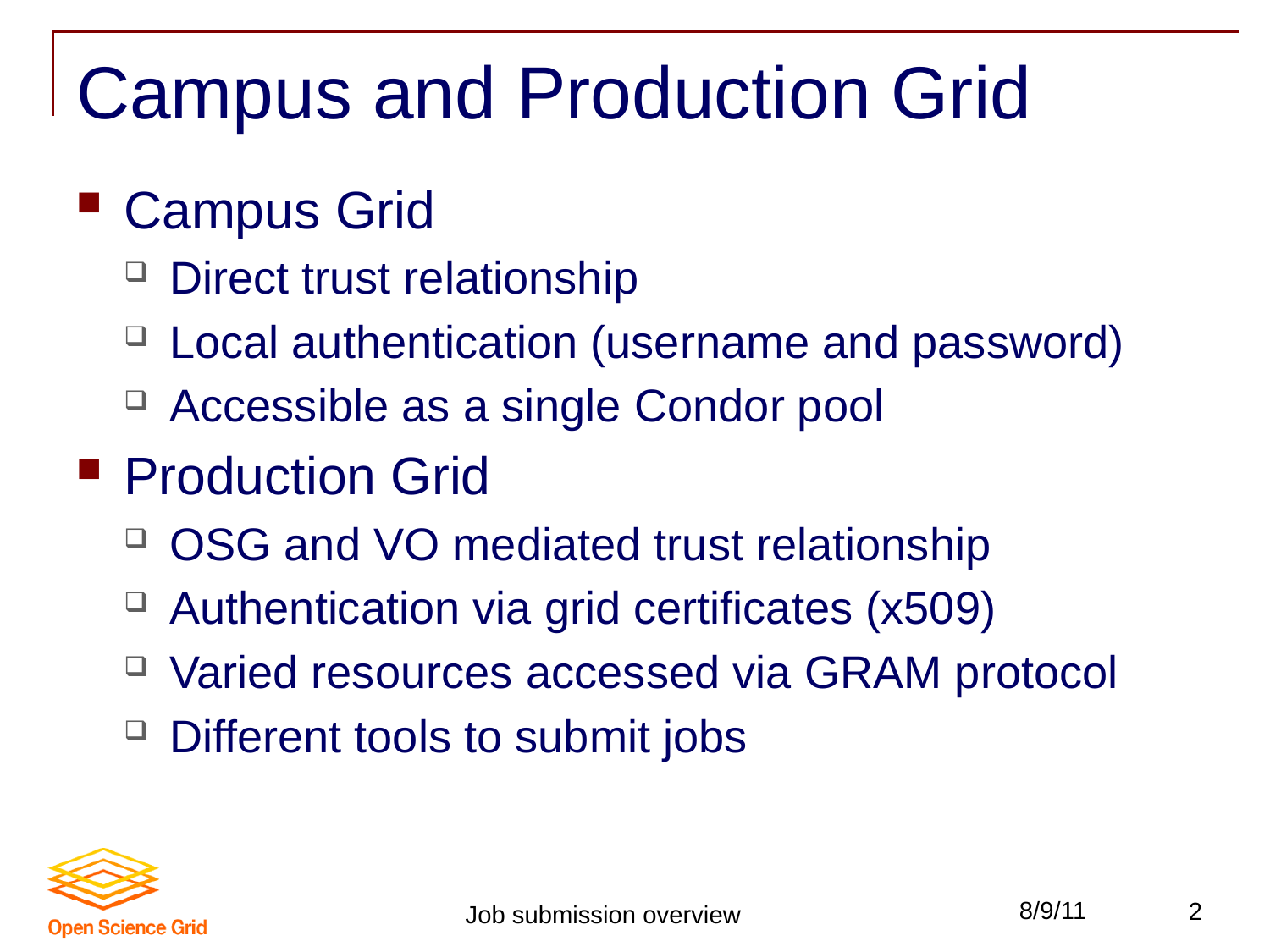

# Campus and Production Grid
Campus Grid
Direct trust relationship
Local authentication (username and password)
Accessible as a single Condor pool
Production Grid
OSG and VO mediated trust relationship
Authentication via grid certificates (x509)
Varied resources accessed via GRAM protocol
Different tools to submit jobs
Job submission overview
8/9/11
2